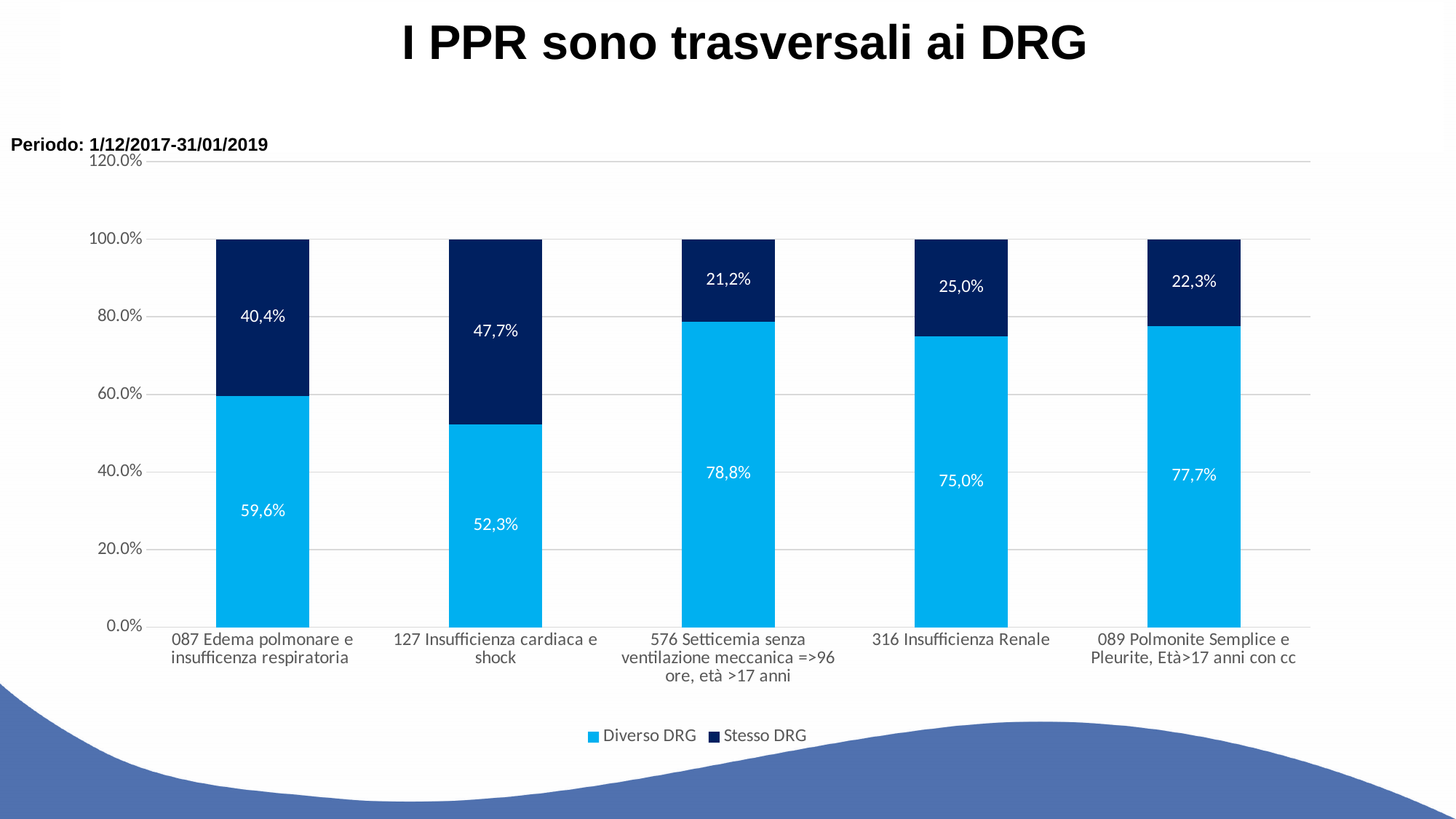

I PPR sono trasversali ai DRG

Periodo: 1/12/2017-31/01/2019

### Chart

| Category | Diverso DRG | Stesso DRG |
|---|---|---|
| 087 Edema polmonare e insufficenza respiratoria  | 0.596 | 0.404 |
| 127 Insufficienza cardiaca e shock | 0.523 | 0.477 |
| 576 Setticemia senza ventilazione meccanica =>96 ore, età >17 anni | 0.788 | 0.212 |
| 316 Insufficienza Renale | 0.75 | 0.25 |
| 089 Polmonite Semplice e Pleurite, Età>17 anni con cc | 0.777 | 0.223 |